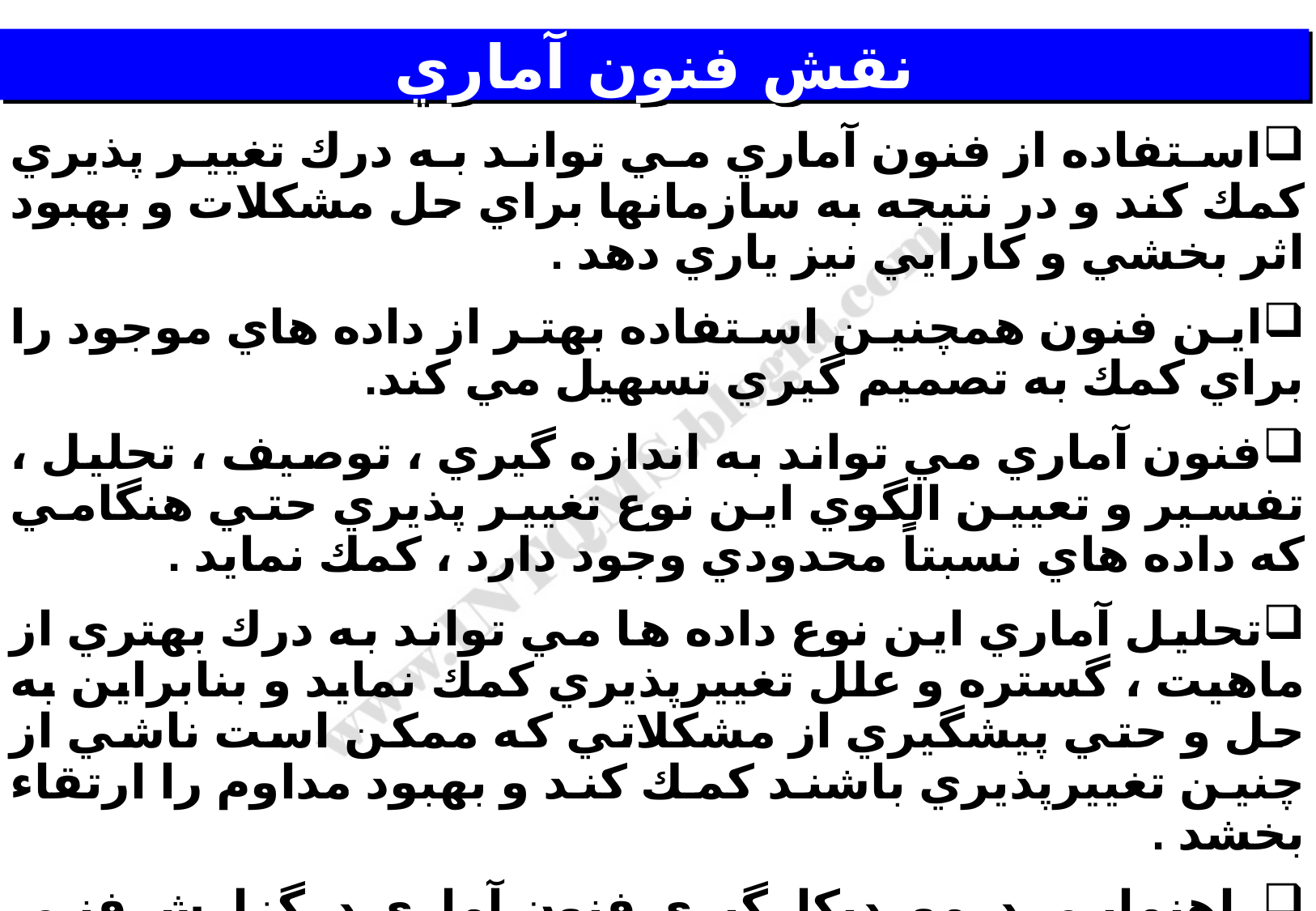

# نقش فنون آماري
استفاده از فنون آماري مي تواند به درك تغيير پذيري كمك كند و در نتيجه به سازمانها براي حل مشكلات و بهبود اثر بخشي و كارايي نيز ياري دهد .
اين فنون همچنين استفاده بهتر از داده هاي موجود را براي كمك به تصميم گيري تسهيل مي كند.
فنون آماري مي تواند به اندازه گيري ، توصيف ، تحليل ، تفسير و تعيين الگوي اين نوع تغيير پذيري حتي هنگامي كه داده هاي نسبتاً محدودي وجود دارد ، كمك نمايد .
تحليل آماري اين نوع داده ها مي تواند به درك بهتري از ماهيت ، گستره و علل تغييرپذيري كمك نمايد و بنابراين به حل و حتي پيشگيري از مشكلاتي كه ممكن است ناشي از چنين تغييرپذيري باشند كمك كند و بهبود مداوم را ارتقاء بخشد .
راهنمايي درموردبكارگيري فنون آماري درگزارش فني ISO / TR  10017 آمده است .